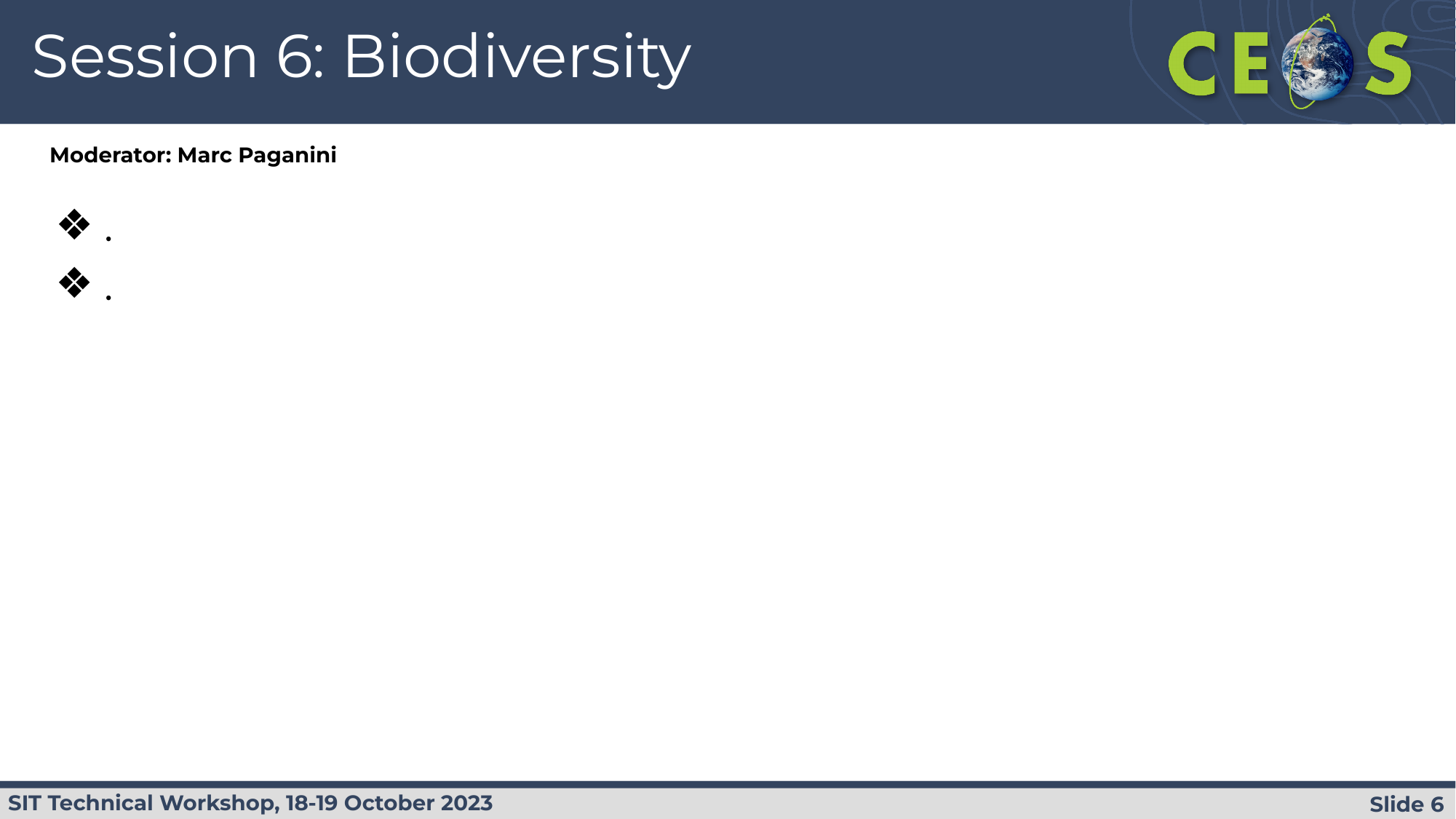

# Session 6: Biodiversity
Moderator: Marc Paganini
.
.